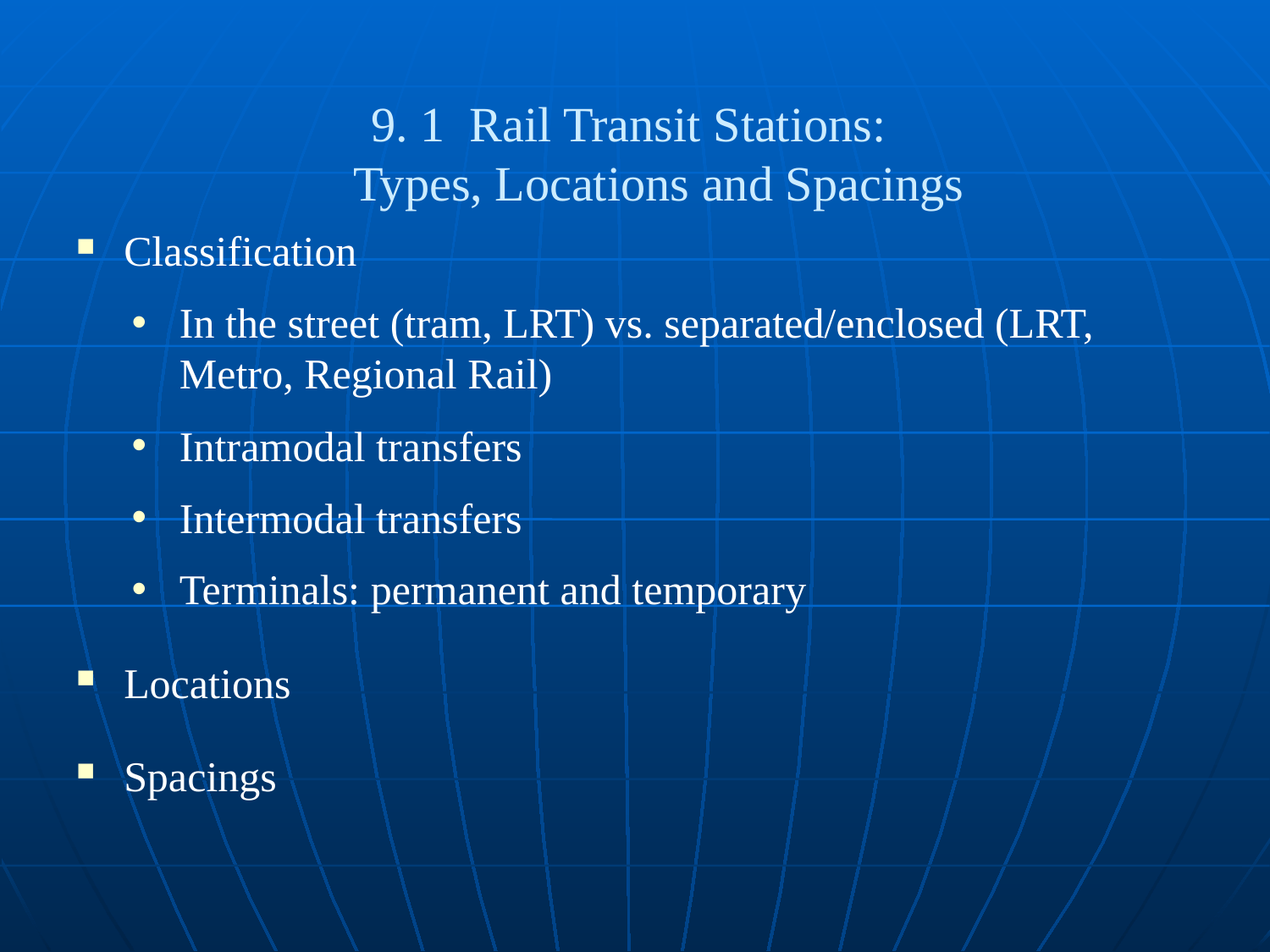

# 9. 1  Rail Transit Stations: Types, Locations and Spacings
Classification
In the street (tram, LRT) vs. separated/enclosed (LRT, Metro, Regional Rail)
Intramodal transfers
Intermodal transfers
Terminals: permanent and temporary
Locations
Spacings